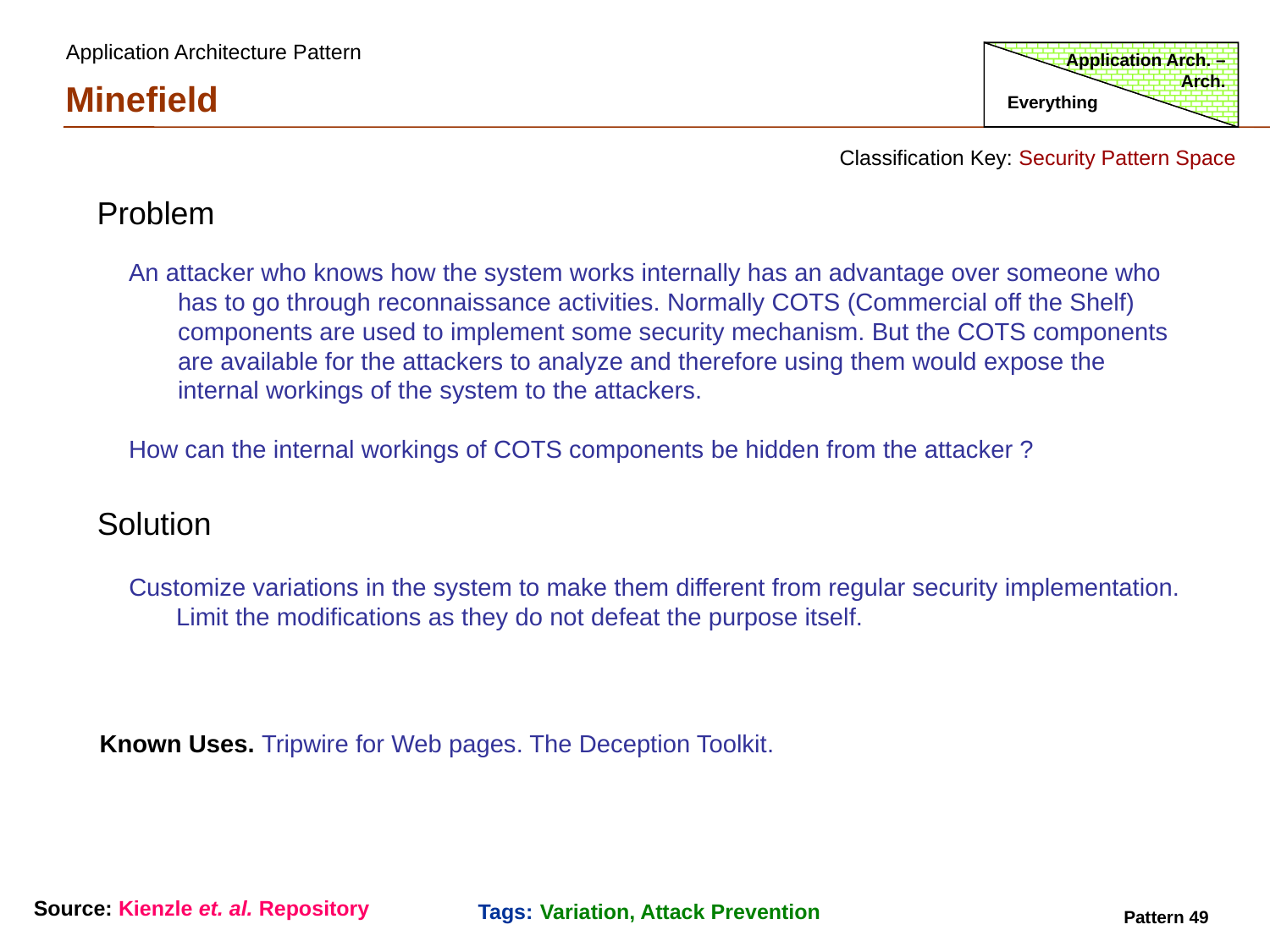

Application Architecture Pattern

Application Arch. – Arch.

Minefield
Everything

Classification Key: Security Pattern Space
Problem
An attacker who knows how the system works internally has an advantage over someone who
       has to go through reconnaissance activities. Normally COTS (Commercial off the Shelf)
       components are used to implement some security mechanism. But the COTS components
       are available for the attackers to analyze and therefore using them would expose the
       internal workings of the system to the attackers.

How can the internal workings of COTS components be hidden from the attacker ?
Solution
Customize variations in the system to make them different from regular security implementation. Limit the modifications as they do not defeat the purpose itself.
Known Uses. Tripwire for Web pages. The Deception Toolkit.
Source: Kienzle et. al. Repository
Tags: Variation, Attack Prevention
Pattern 49